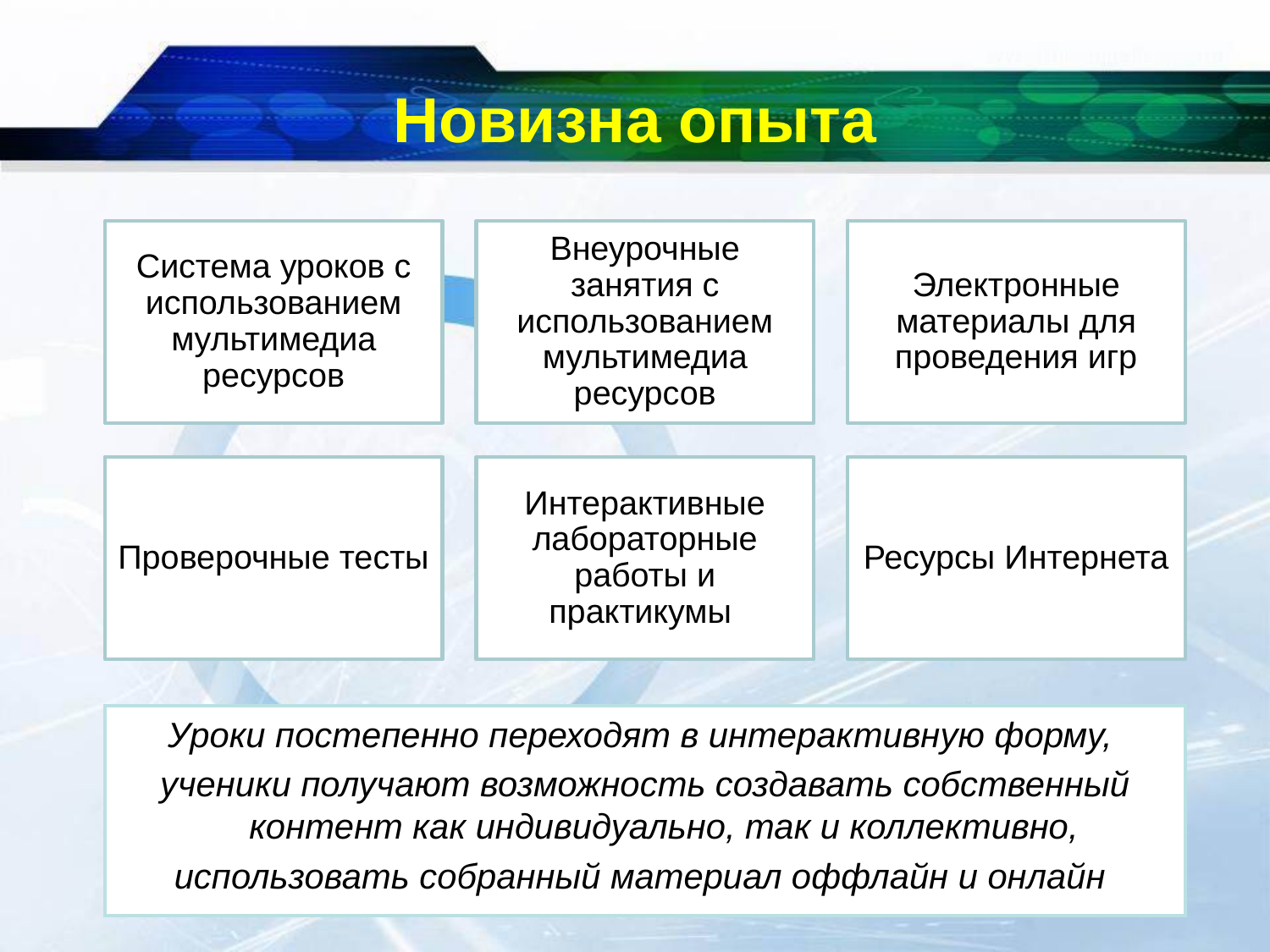

# Новизна опыта
Система уроков с использованием мультимедиа ресурсов
Внеурочные занятия с использованием мультимедиа ресурсов
Электронные материалы для проведения игр
Проверочные тесты
Интерактивные лабораторные работы и практикумы
Ресурсы Интернета
Уроки постепенно переходят в интерактивную форму,
ученики получают возможность создавать собственный контент как индивидуально, так и коллективно,
использовать собранный материал оффлайн и онлайн